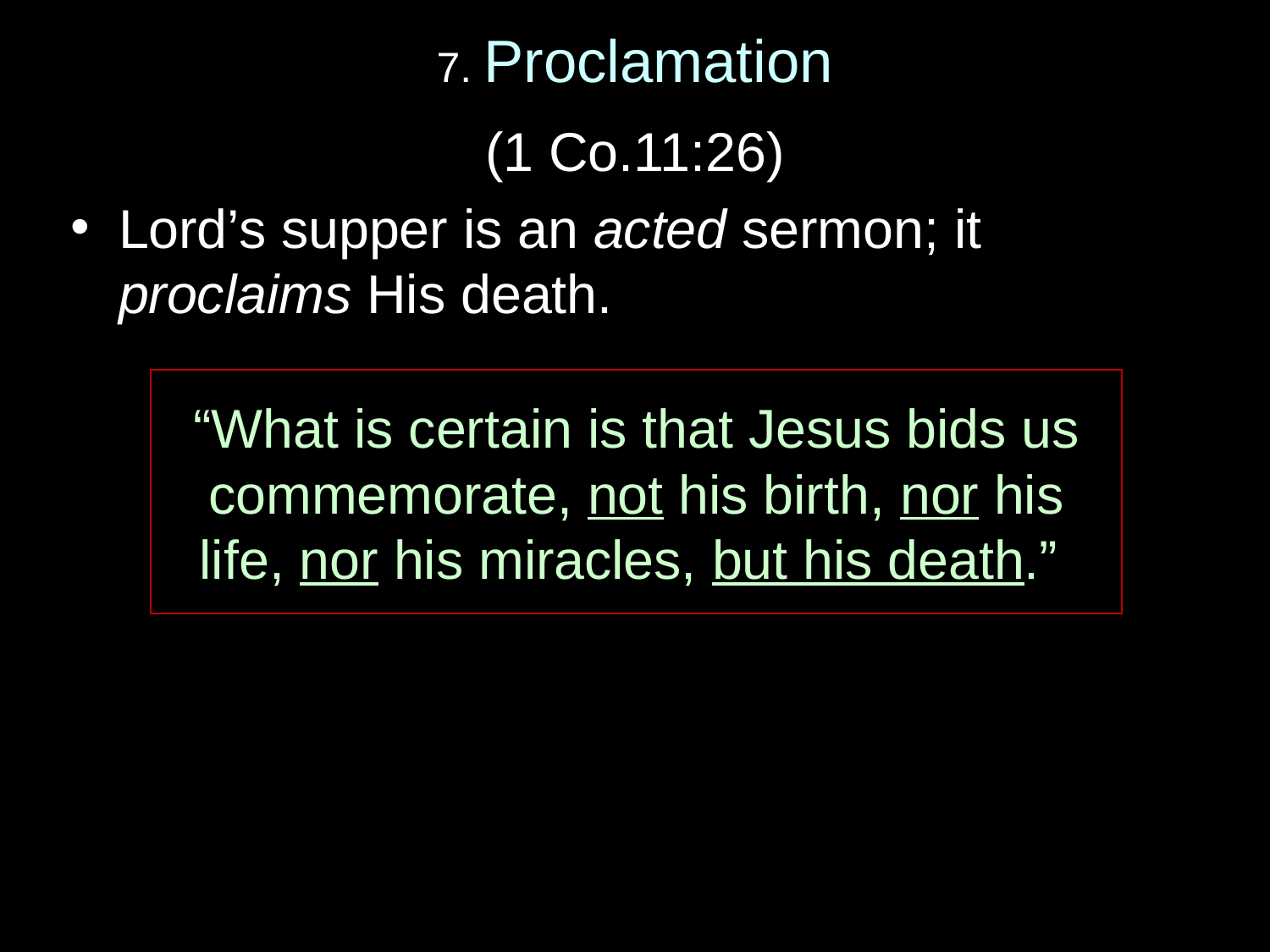

# 7. Proclamation
(1 Co.11:26)
Lord’s supper is an acted sermon; it proclaims His death.

“What is certain is that Jesus bids us commemorate, not his birth, nor his life, nor his miracles, but his death.”